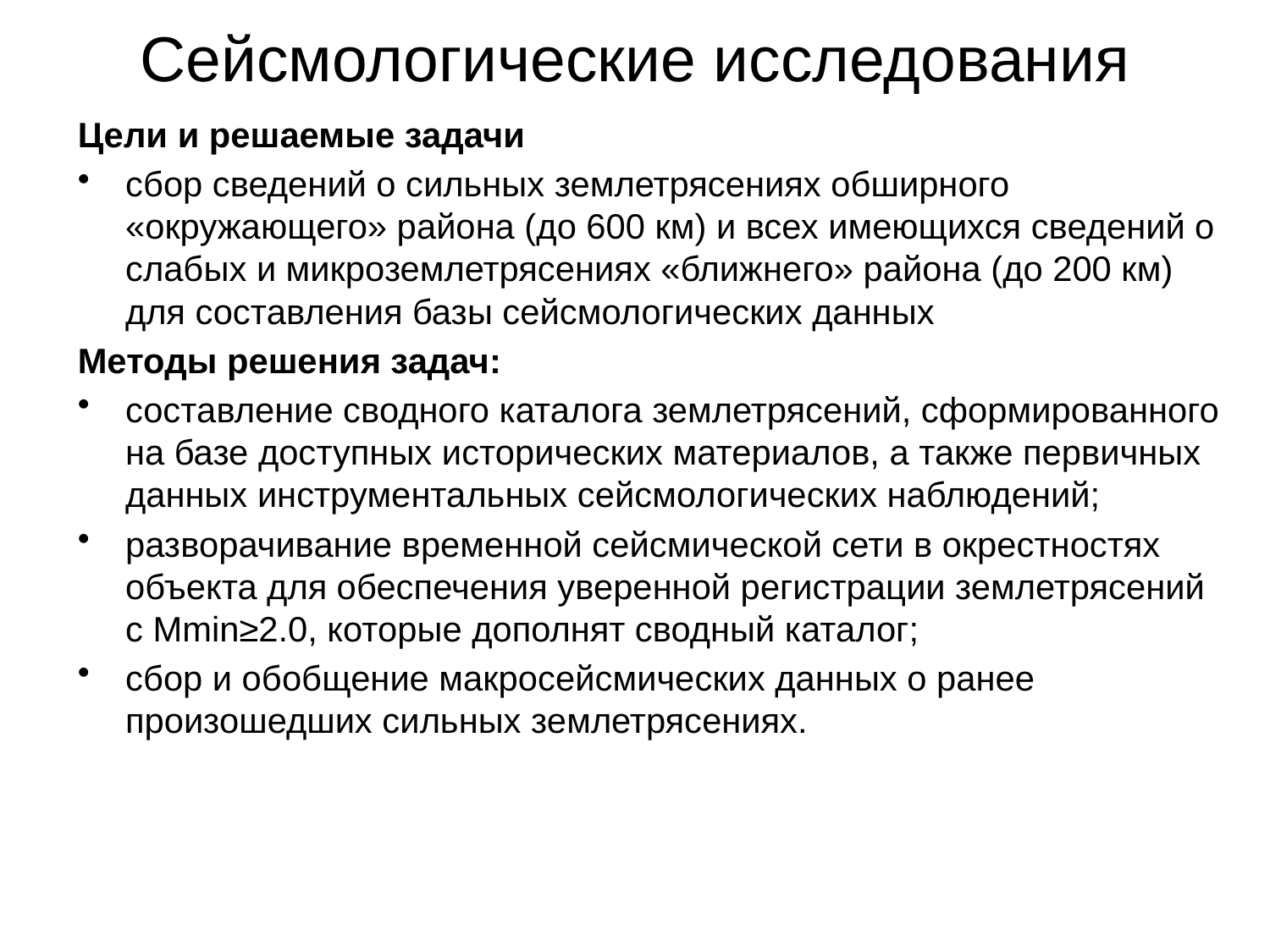

Сейсмологические исследования
Цели и решаемые задачи
сбор сведений о сильных землетрясениях обширного «окружающего» района (до 600 км) и всех имеющихся сведений о слабых и микроземлетрясениях «ближнего» района (до 200 км) для составления базы сейсмологических данных
Методы решения задач:
составление сводного каталога землетрясений, сформированного на базе доступных исторических материалов, а также первичных данных инструментальных сейсмологических наблюдений;
разворачивание временной сейсмической сети в окрестностях объекта для обеспечения уверенной регистрации землетрясений с Mmin≥2.0, которые дополнят сводный каталог;
сбор и обобщение макросейсмических данных о ранее произошедших сильных землетрясениях.